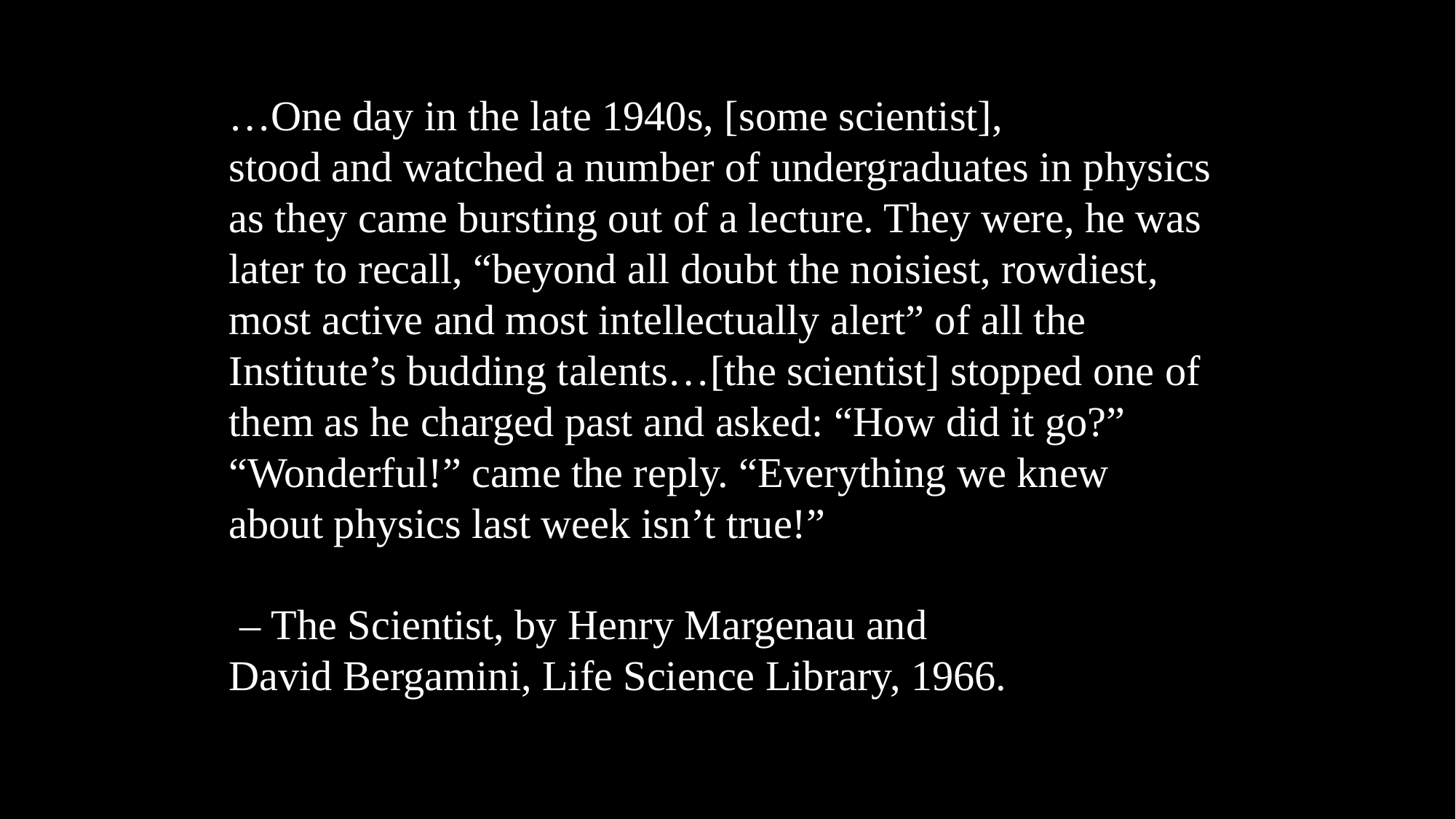

…One day in the late 1940s, [some scientist],
		stood and watched a number of undergraduates in physics
		as they came bursting out of a lecture. They were, he was
		later to recall, “beyond all doubt the noisiest, rowdiest,
		most active and most intellectually alert” of all the
		Institute’s budding talents…[the scientist] stopped one of
		them as he charged past and asked: “How did it go?”
		“Wonderful!” came the reply. “Everything we knew
		about physics last week isn’t true!”

		 – The Scientist, by Henry Margenau and
		David Bergamini, Life Science Library, 1966.